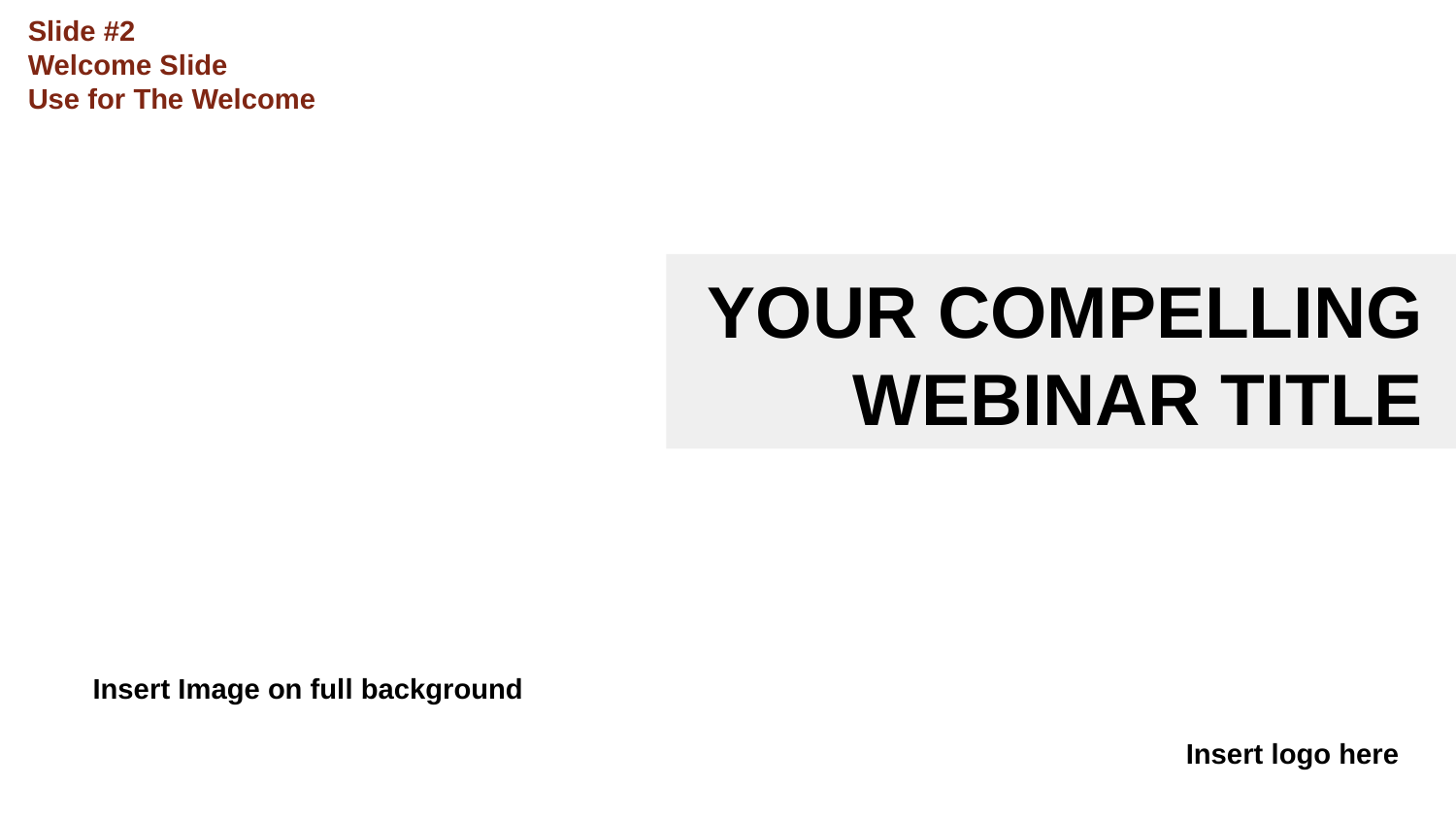

Slide #2
Welcome Slide
Use for The Welcome

# YOUR COMPELLING WEBINAR TITLE
Insert Image on full background
Insert logo here